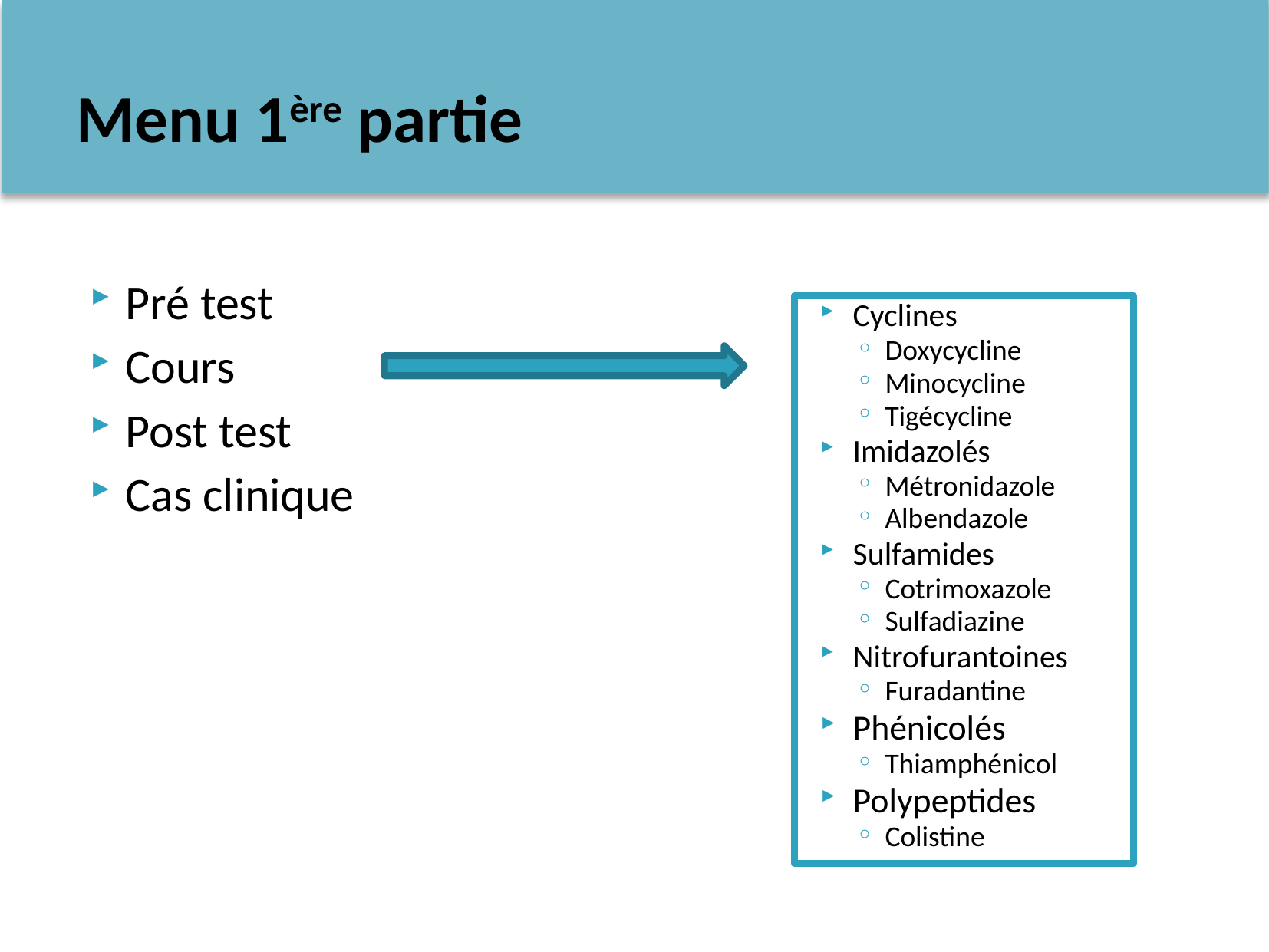

# Menu 1ère partie
Pré test
Cours
Post test
Cas clinique
Cyclines
Doxycycline
Minocycline
Tigécycline
Imidazolés
Métronidazole
Albendazole
Sulfamides
Cotrimoxazole
Sulfadiazine
Nitrofurantoines
Furadantine
Phénicolés
Thiamphénicol
Polypeptides
Colistine